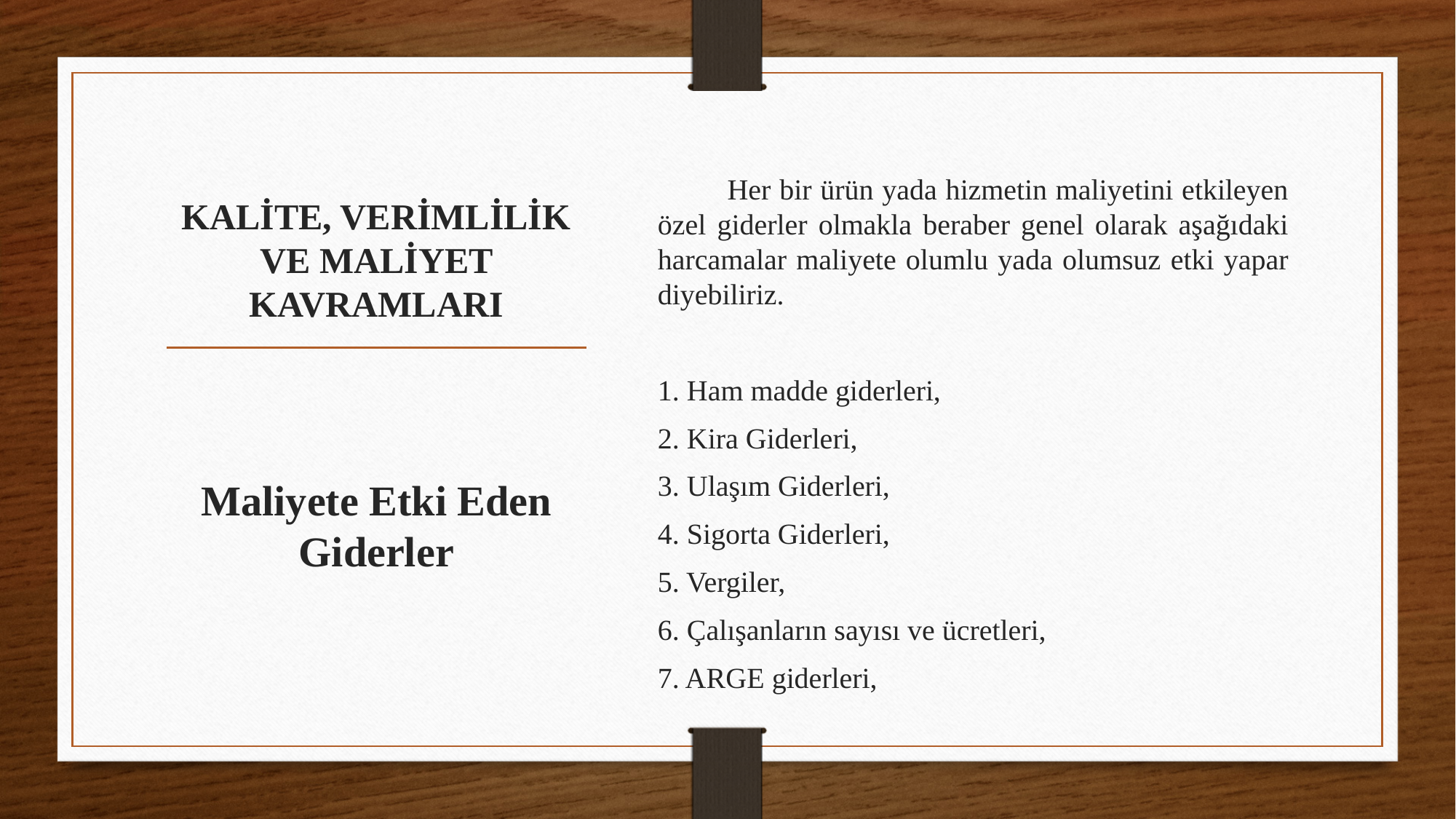

Her bir ürün yada hizmetin maliyetini etkileyen özel giderler olmakla beraber genel olarak aşağıdaki harcamalar maliyete olumlu yada olumsuz etki yapar diyebiliriz.

1. Ham madde giderleri,
2. Kira Giderleri,
3. Ulaşım Giderleri,
4. Sigorta Giderleri,
5. Vergiler,
6. Çalışanların sayısı ve ücretleri,
7. ARGE giderleri,

# KALİTE, VERİMLİLİK VE MALİYET KAVRAMLARI

Maliyete Etki Eden Giderler